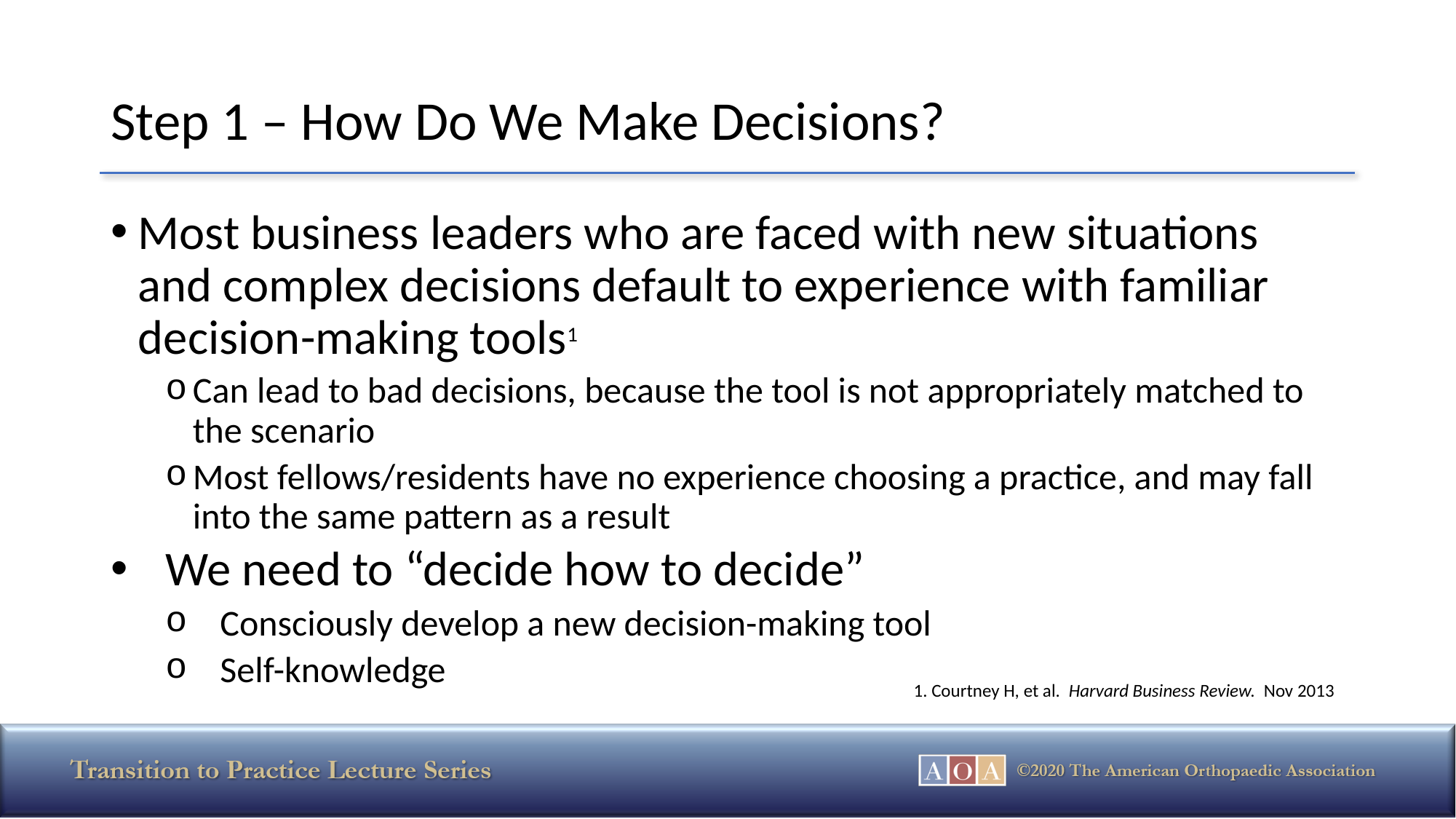

# Step 1 – How Do We Make Decisions?
Most business leaders who are faced with new situations and complex decisions default to experience with familiar decision-making tools1
Can lead to bad decisions, because the tool is not appropriately matched to the scenario
Most fellows/residents have no experience choosing a practice, and may fall into the same pattern as a result
We need to “decide how to decide”
Consciously develop a new decision-making tool
Self-knowledge

1. Courtney H, et al.  Harvard Business Review.  Nov 2013